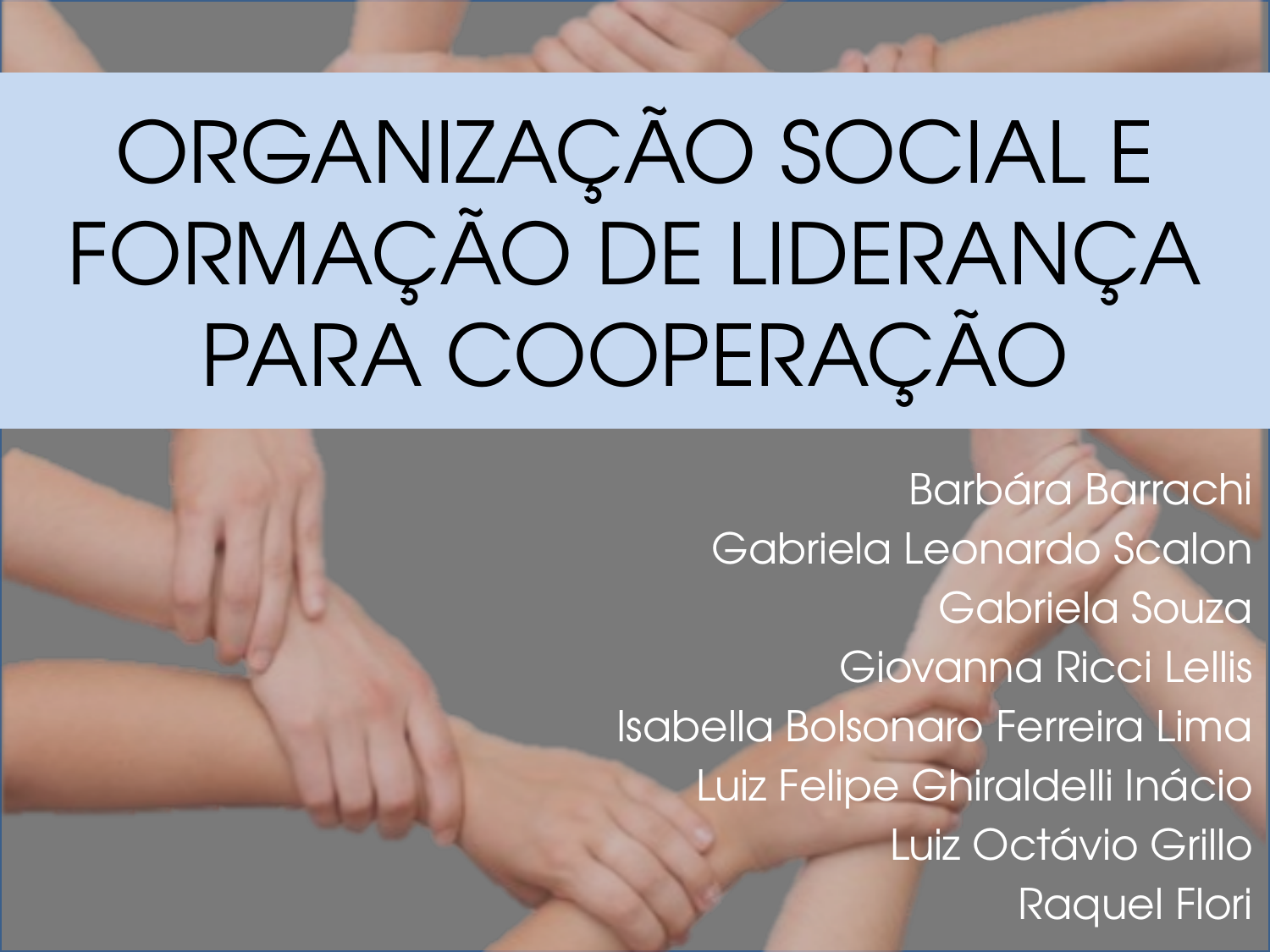

# ORGANIZAÇÃO SOCIAL E FORMAÇÃO DE LIDERANÇA PARA COOPERAÇÃO
Barbára Barrachi
Gabriela Leonardo Scalon
Gabriela Souza
Giovanna Ricci Lellis
Isabella Bolsonaro Ferreira Lima
Luiz Felipe Ghiraldelli Inácio
Luiz Octávio Grillo
Raquel Flori